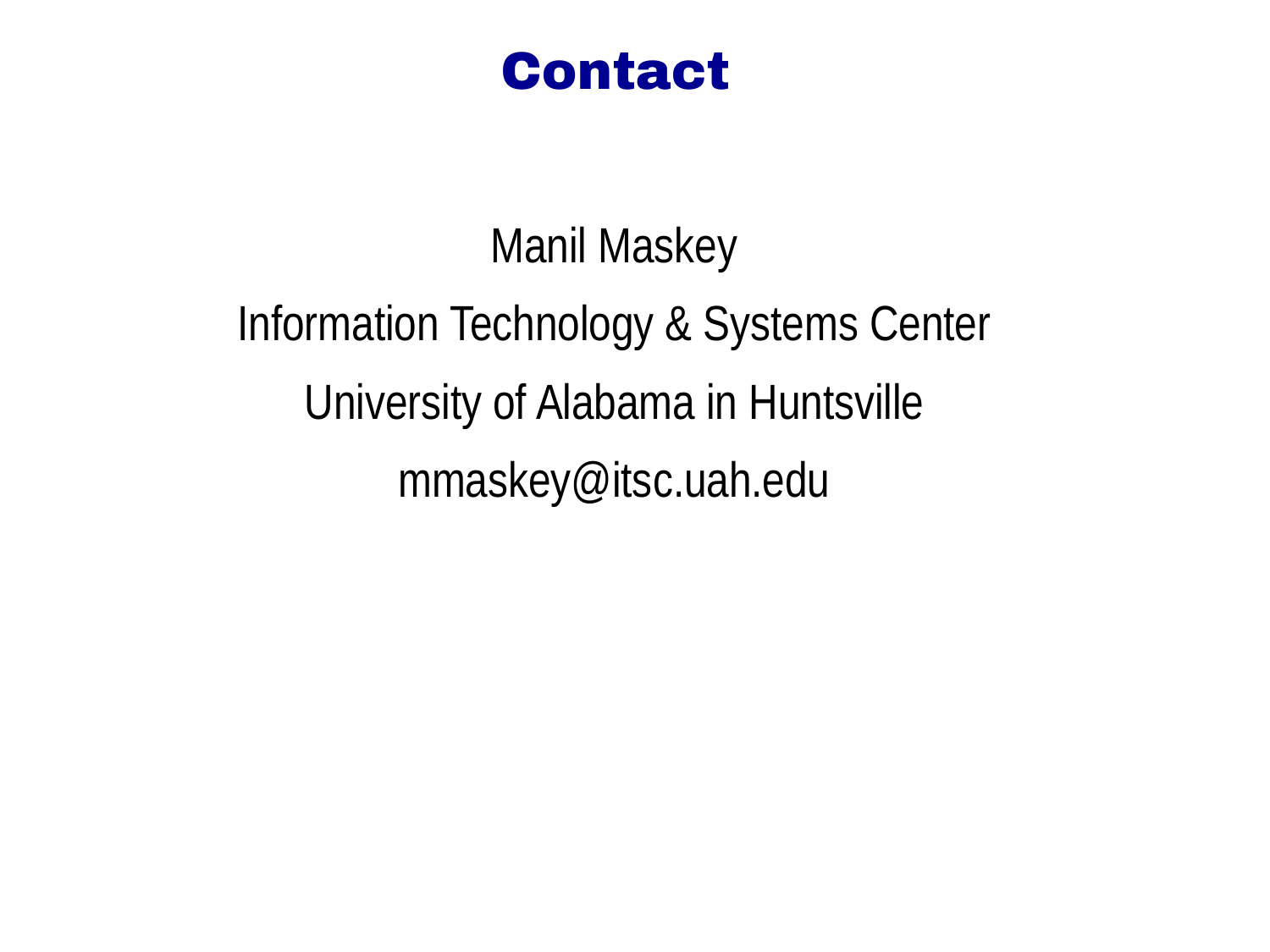

# Contact
Manil Maskey
Information Technology & Systems Center
University of Alabama in Huntsville
mmaskey@itsc.uah.edu